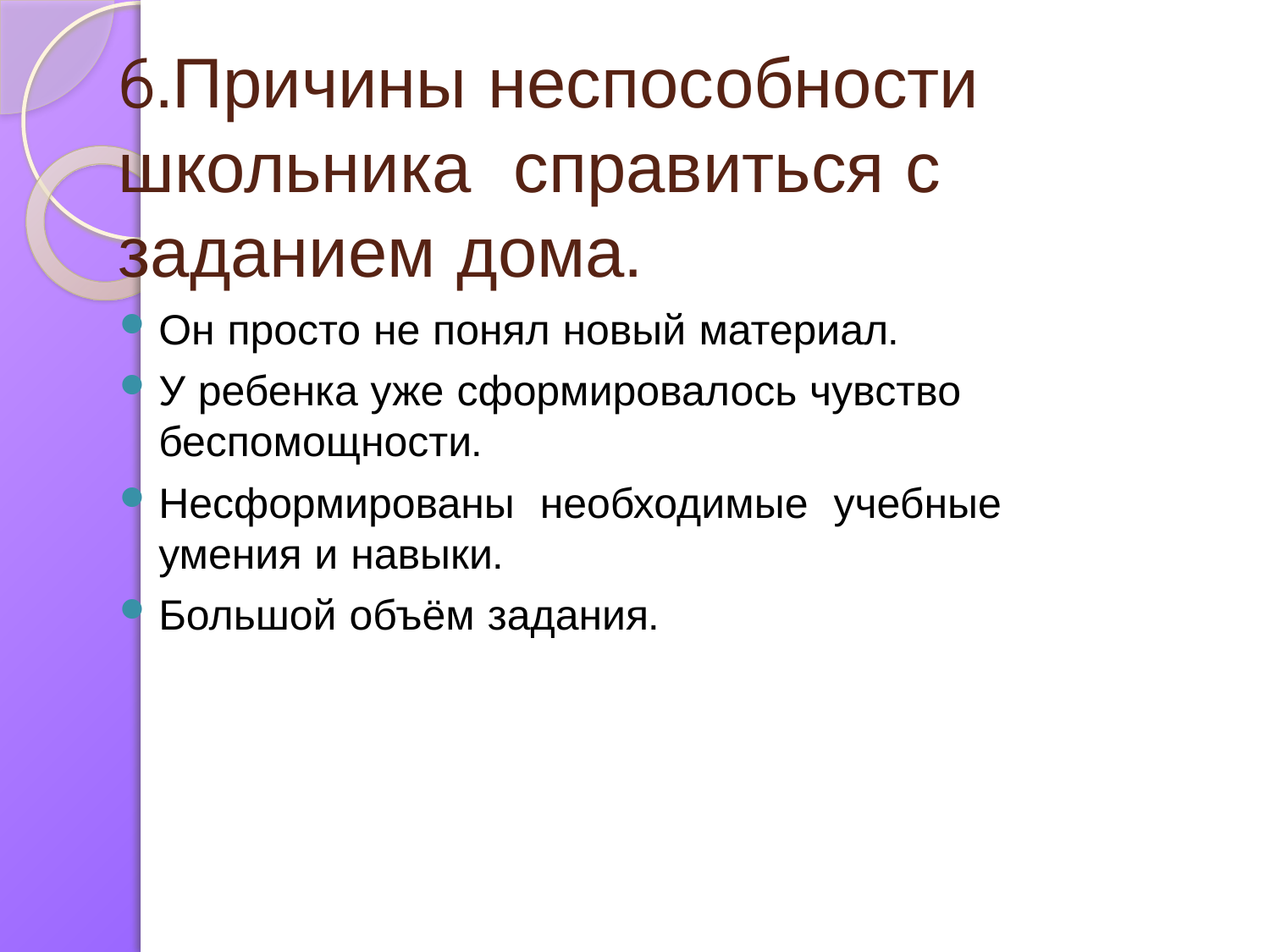

# 6.Причины неспособности школьника  справиться с заданием дома.
Он просто не понял новый материал.
У ребенка уже сформировалось чувство беспомощности.
Несформированы  необходимые  учебные умения и навыки.
Большой объём задания.